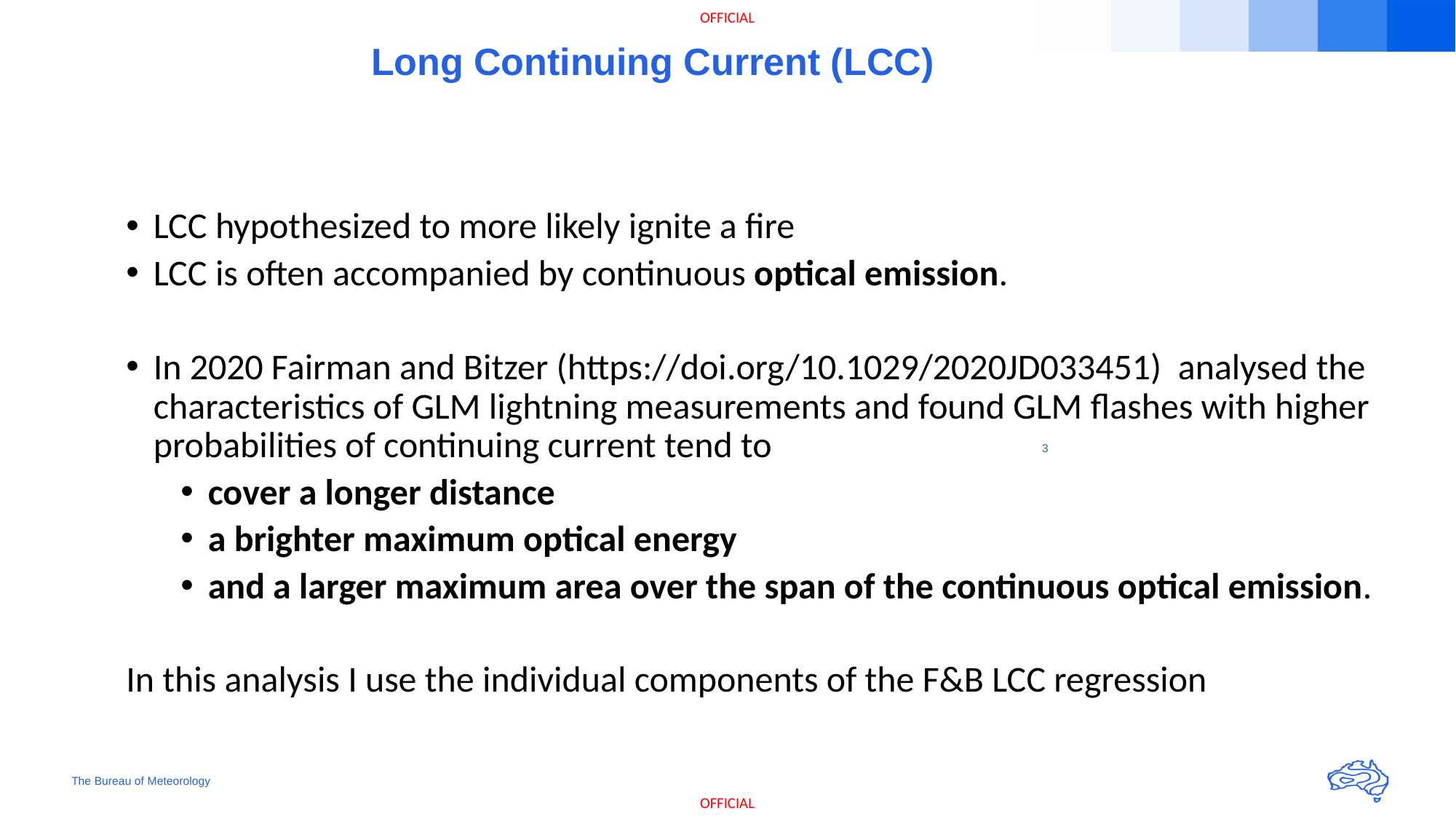

# Long Continuing Current (LCC)

LCC hypothesized to more likely ignite a fire
LCC is often accompanied by continuous optical emission.

In 2020 Fairman and Bitzer (https://doi.org/10.1029/2020JD033451)  analysed the characteristics of GLM lightning measurements and found GLM flashes with higher probabilities of continuing current tend to
cover a longer distance
a brighter maximum optical energy
and a larger maximum area over the span of the continuous optical emission.

In this analysis I use the individual components of the F&B LCC regression
3
The Bureau of Meteorology